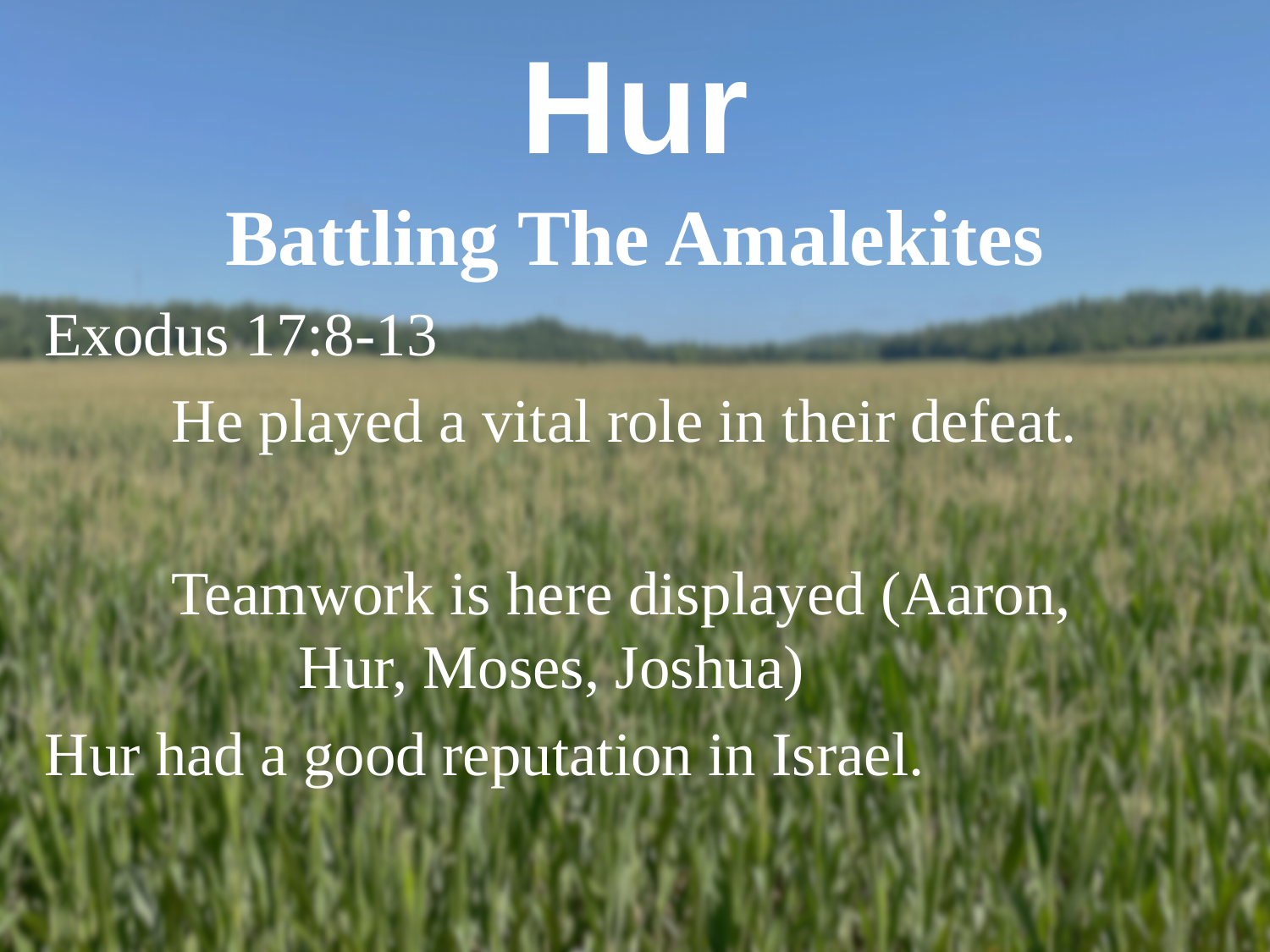

# Hur
Battling The Amalekites
Exodus 17:8-13
	He played a vital role in their defeat.

	Teamwork is here displayed (Aaron,			Hur, Moses, Joshua)
Hur had a good reputation in Israel.